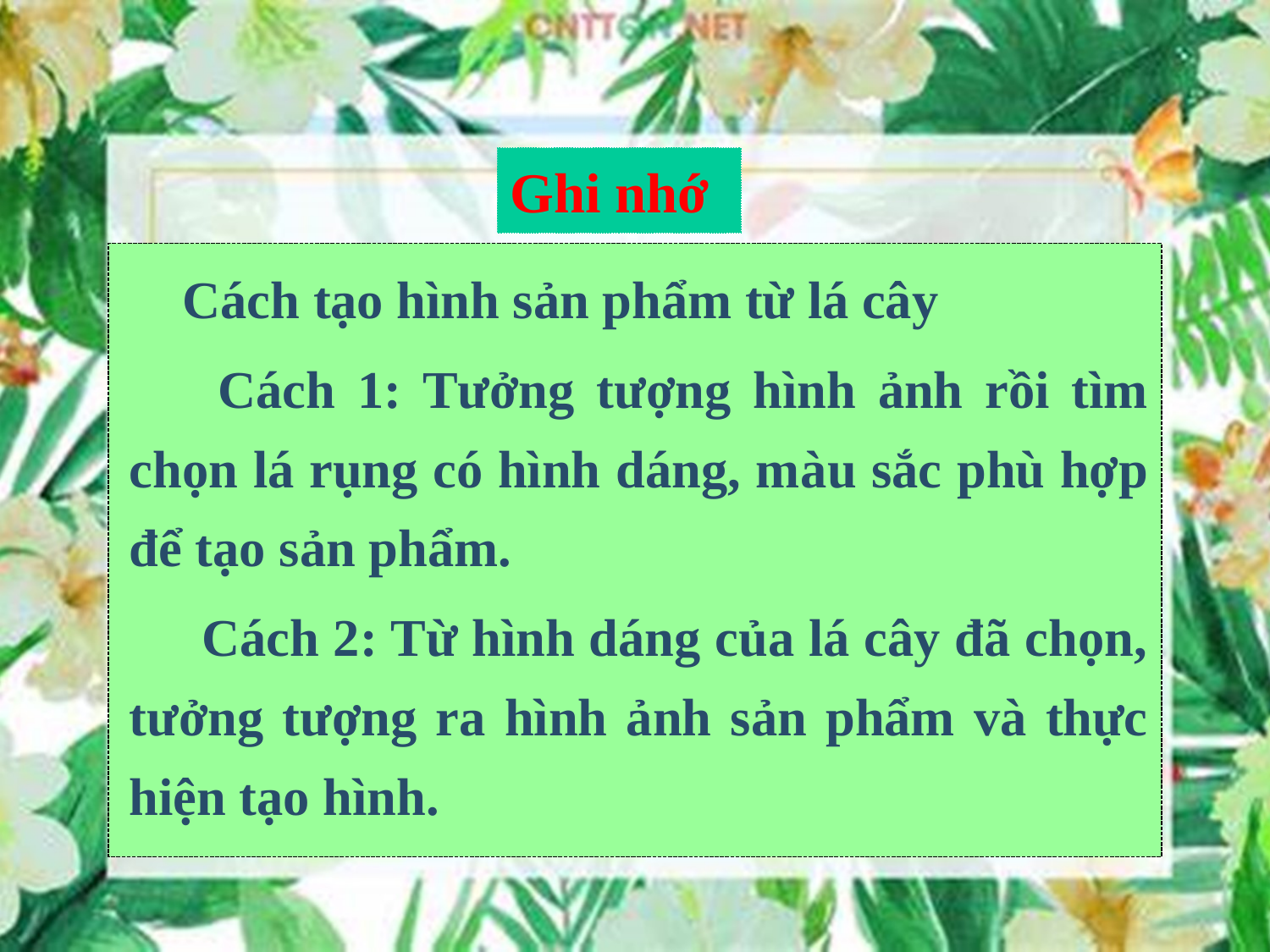

# Ghi nhớ
     Cách tạo hình sản phẩm từ lá cây
	    Cách 1: Tưởng tượng hình ảnh rồi tìm chọn lá rụng có hình dáng, màu sắc phù hợp để tạo sản phẩm.
	     Cách 2: Từ hình dáng của lá cây đã chọn, tưởng tượng ra hình ảnh sản phẩm và thực hiện tạo hình.